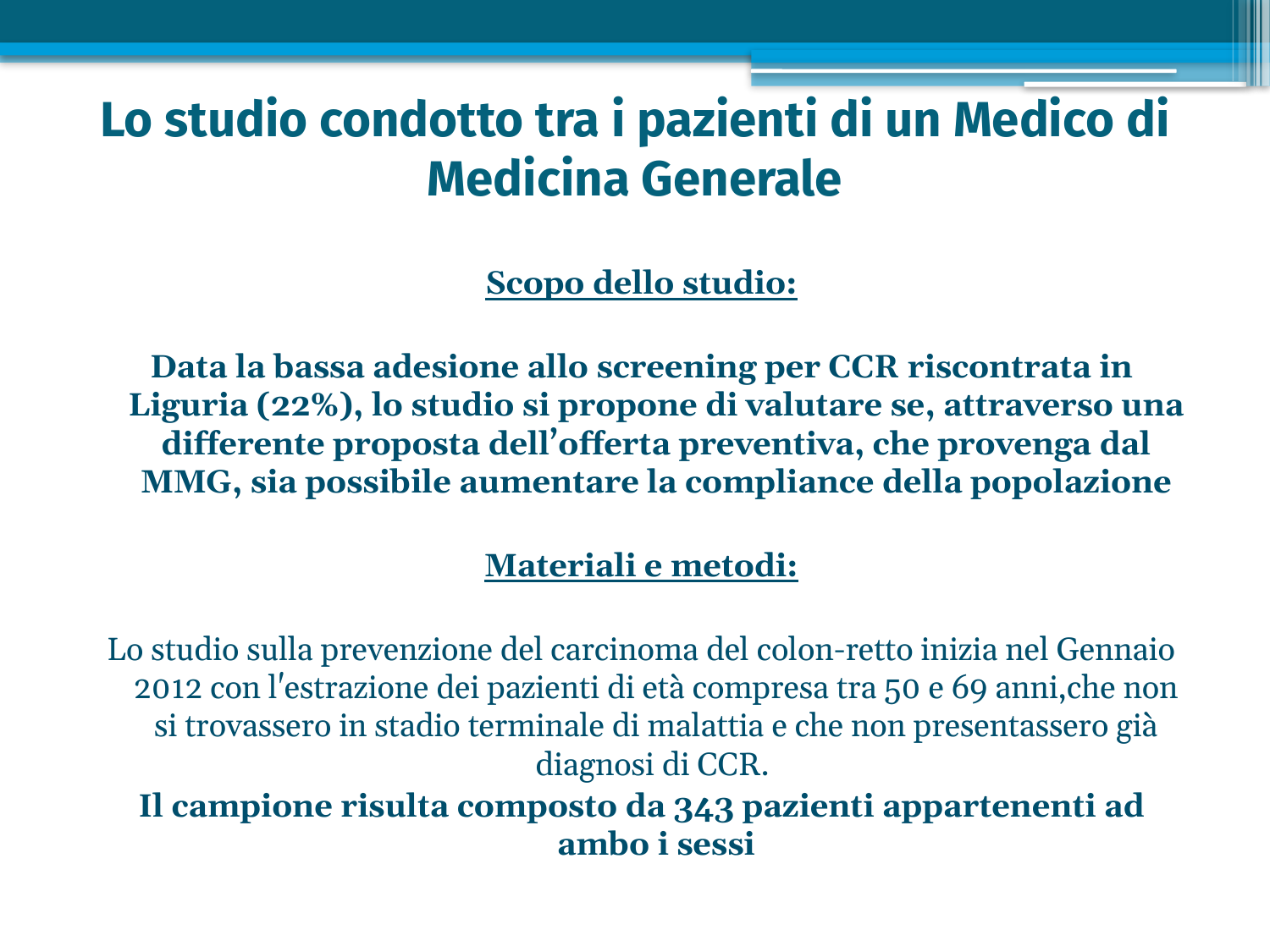

# Lo studio condotto tra i pazienti di un Medico di Medicina Generale
Scopo dello studio:

Data la bassa adesione allo screening per CCR riscontrata in Liguria (22%), lo studio si propone di valutare se, attraverso una differente proposta dell’offerta preventiva, che provenga dal MMG, sia possibile aumentare la compliance della popolazione

Materiali e metodi:

Lo studio sulla prevenzione del carcinoma del colon-retto inizia nel Gennaio 2012 con l'estrazione dei pazienti di età compresa tra 50 e 69 anni,che non si trovassero in stadio terminale di malattia e che non presentassero già diagnosi di CCR.
Il campione risulta composto da 343 pazienti appartenenti ad ambo i sessi